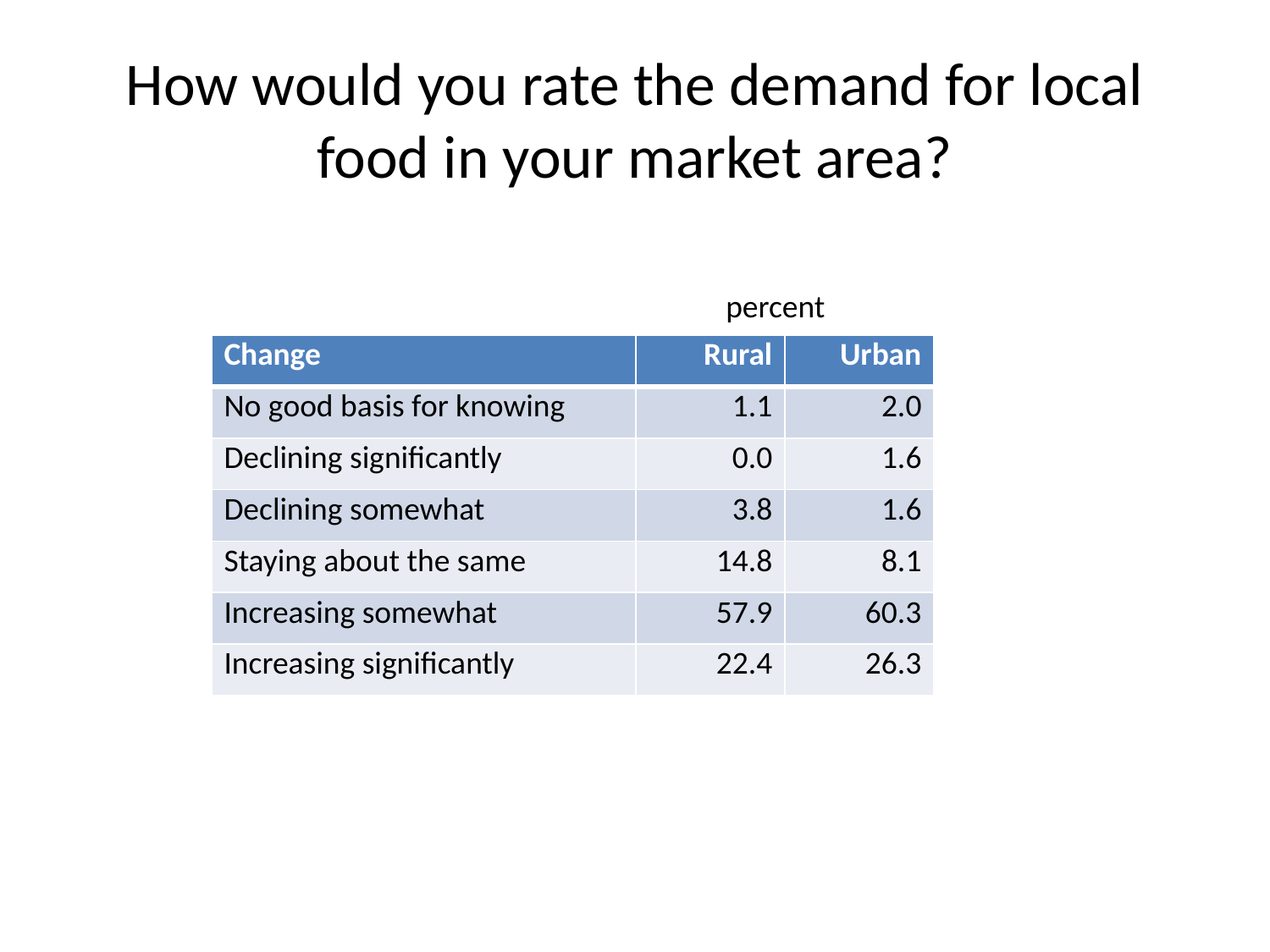

# How would you rate the demand for local food in your market area?
percent
| Change | Rural | Urban |
| --- | --- | --- |
| No good basis for knowing | 1.1 | 2.0 |
| Declining significantly | 0.0 | 1.6 |
| Declining somewhat | 3.8 | 1.6 |
| Staying about the same | 14.8 | 8.1 |
| Increasing somewhat | 57.9 | 60.3 |
| Increasing significantly | 22.4 | 26.3 |